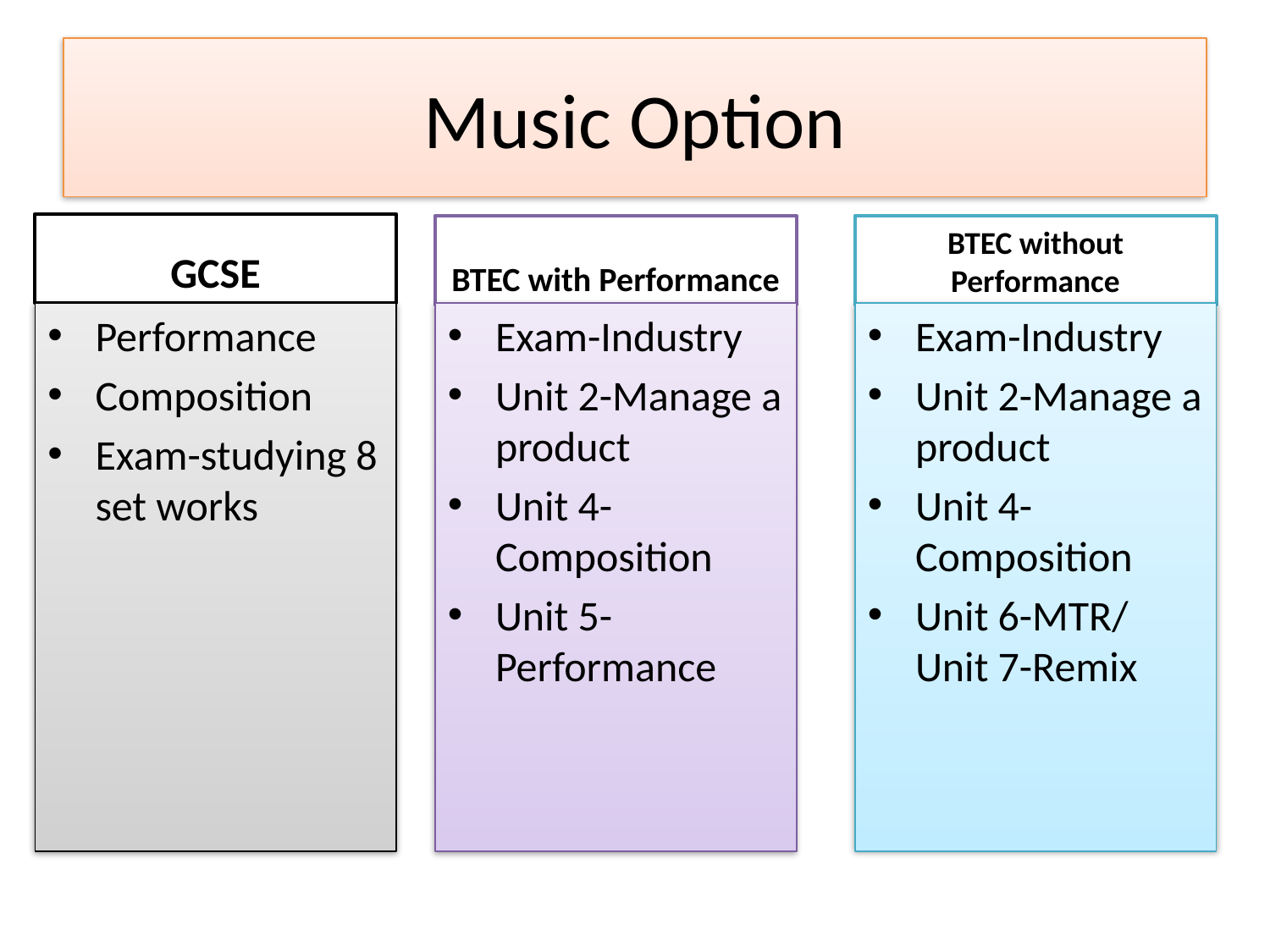

# Music Option
GCSE
BTEC with Performance
BTEC without Performance
Performance
Composition
Exam-studying 8 set works
Exam-Industry
Unit 2-Manage a product
Unit 4-Composition
Unit 5-Performance
Exam-Industry
Unit 2-Manage a product
Unit 4-Composition
Unit 6-MTR/ Unit 7-Remix